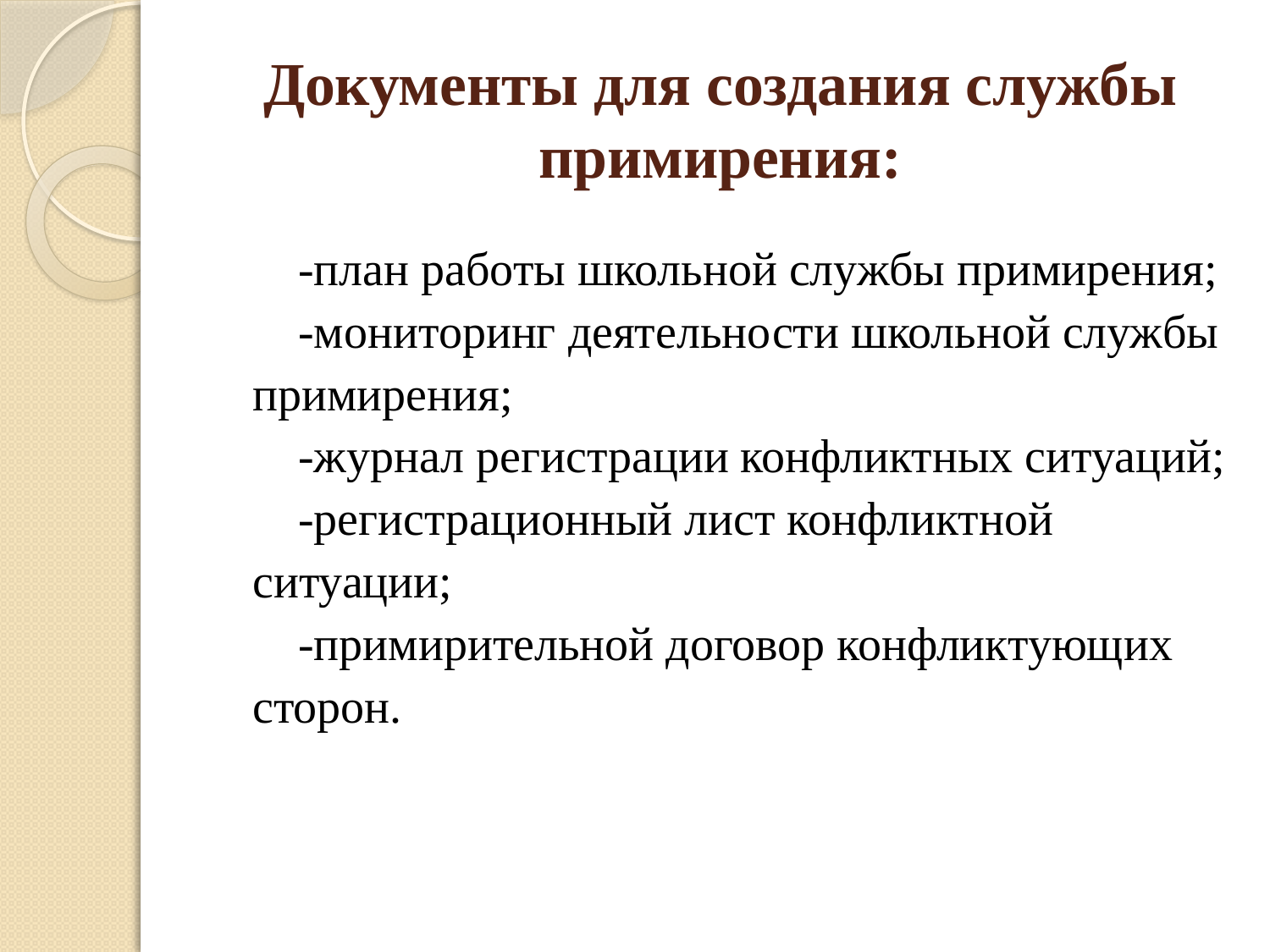

# Документы для создания службы примирения:
-план работы школьной службы примирения;
-мониторинг деятельности школьной службы примирения;
-журнал регистрации конфликтных ситуаций;
-регистрационный лист конфликтной ситуации;
-примирительной договор конфликтующих сторон.